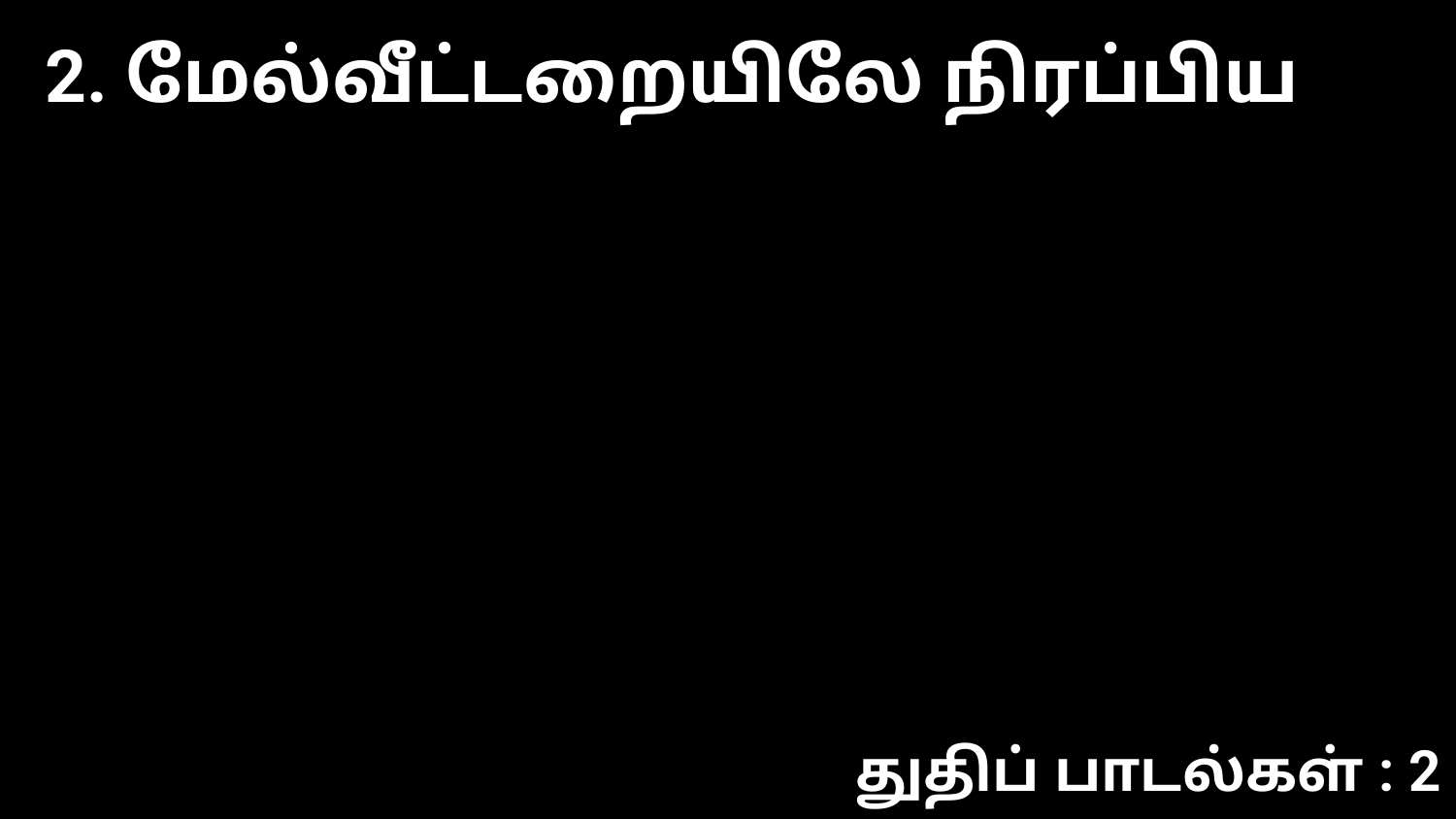

2. மேல்வீட்டறையிலே நிரப்பிய
துதிப் பாடல்கள் : 2